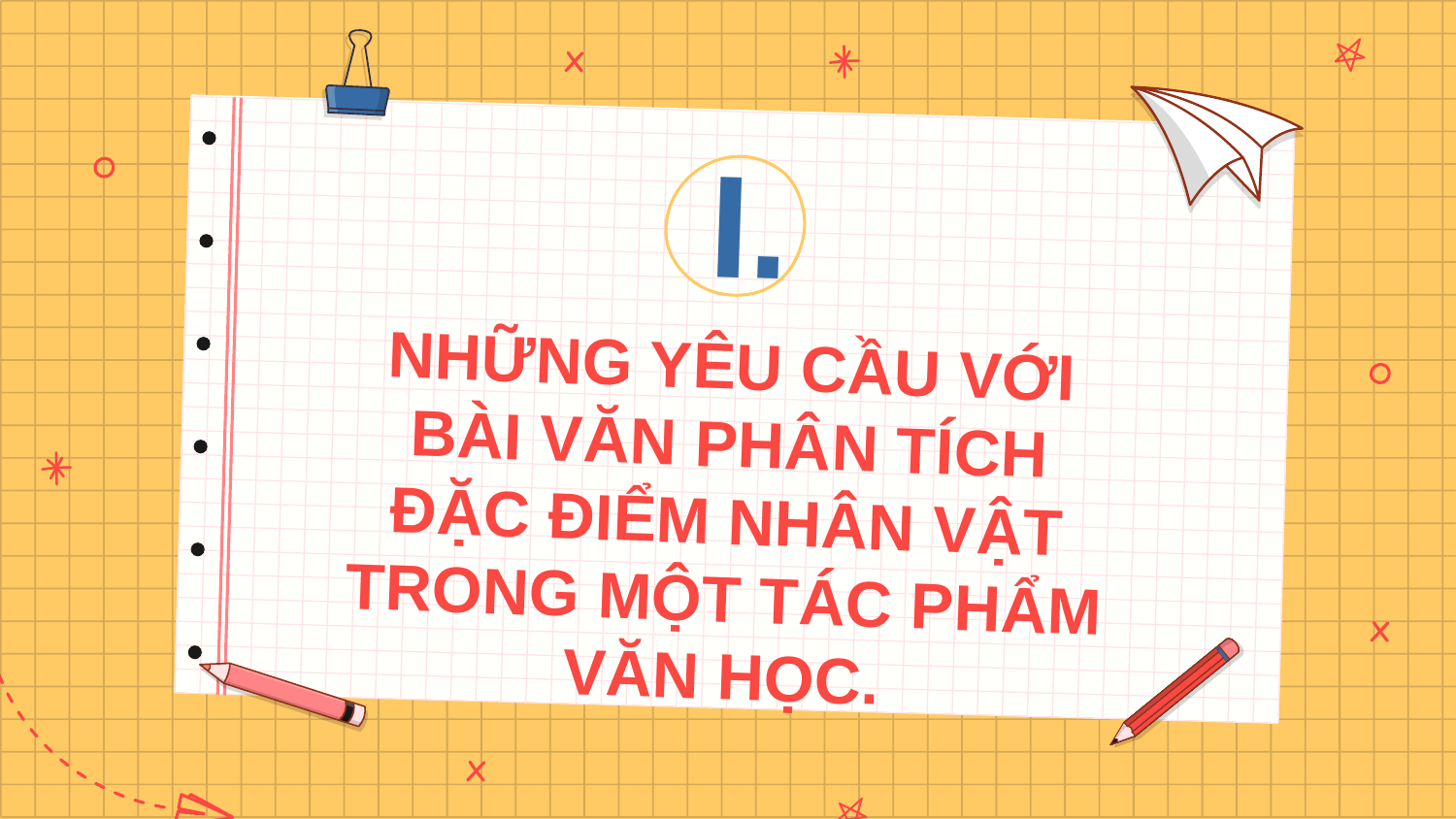

I.
# NHỮNG YÊU CẦU VỚI BÀI VĂN PHÂN TÍCH ĐẶC ĐIỂM NHÂN VẬT TRONG MỘT TÁC PHẨM VĂN HỌC.